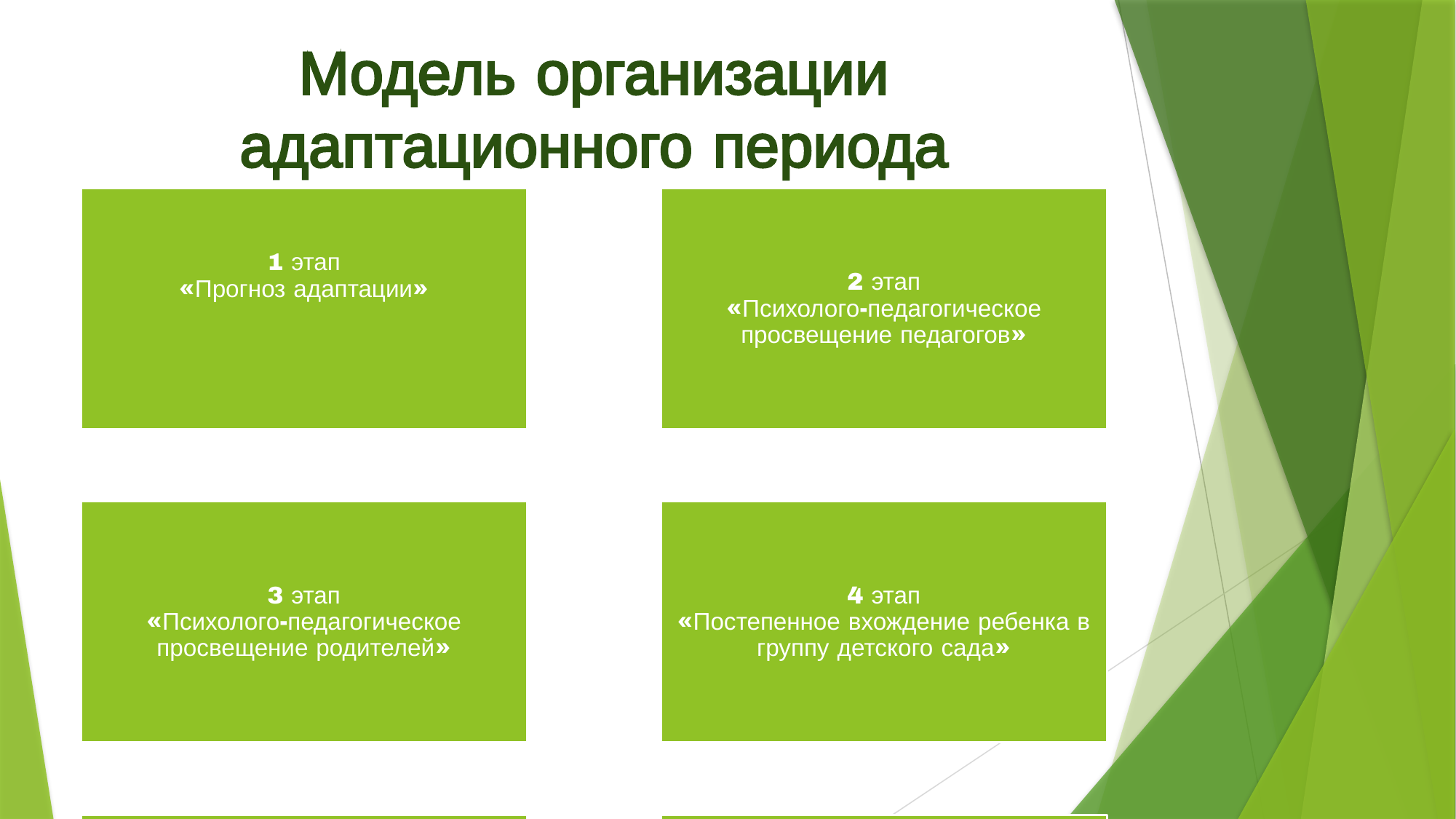

# Модель организации адаптационного периода
1 этап
«Прогноз адаптации»
2 этап
«Психолого-педагогическое просвещение педагогов»
3 этап
«Психолого-педагогическое просвещение родителей»
4 этап
«Постепенное вхождение ребенка в группу детского сада»